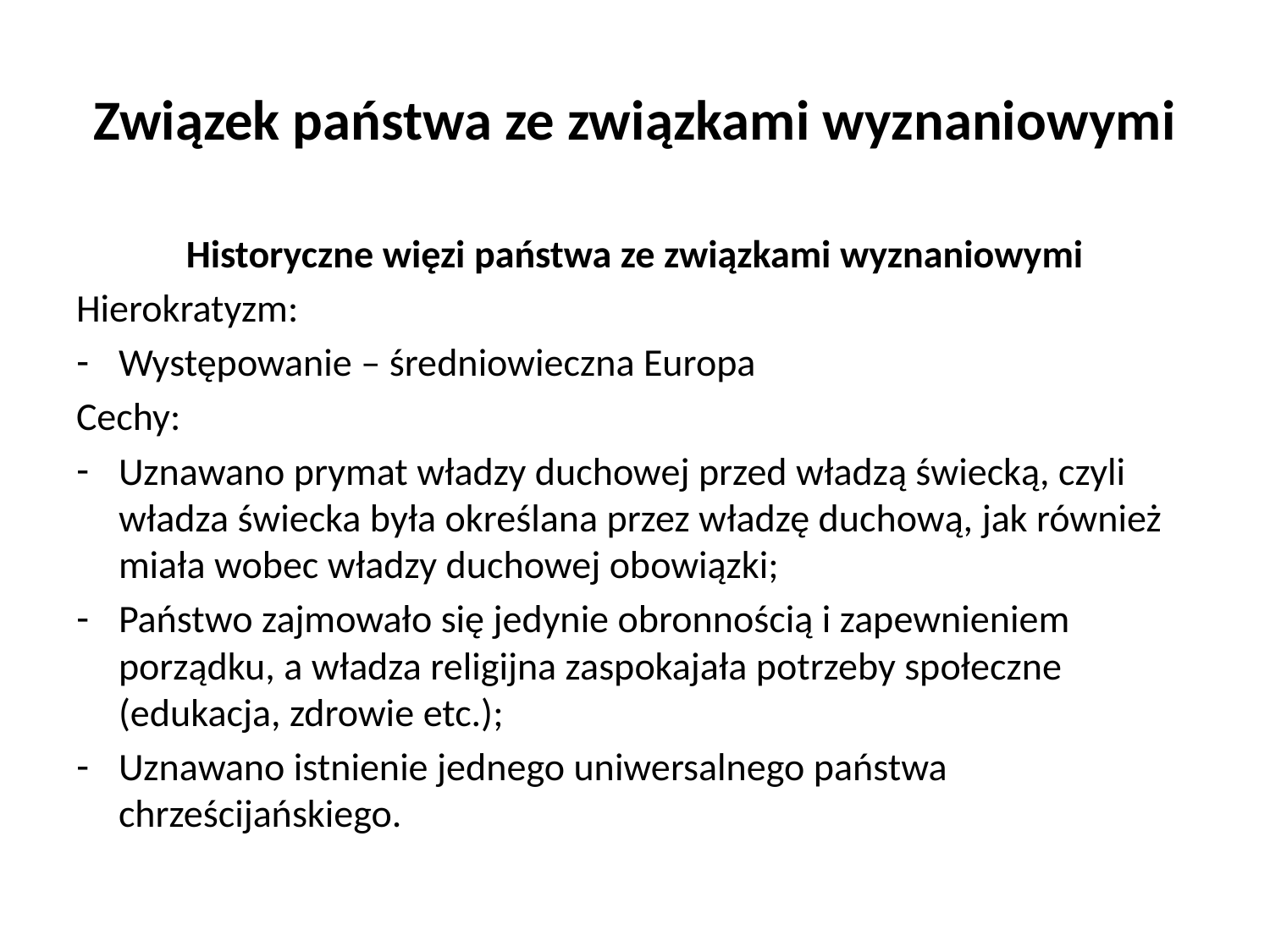

# Związek państwa ze związkami wyznaniowymi
Historyczne więzi państwa ze związkami wyznaniowymi
Hierokratyzm:
Występowanie – średniowieczna Europa
Cechy:
Uznawano prymat władzy duchowej przed władzą świecką, czyli władza świecka była określana przez władzę duchową, jak również miała wobec władzy duchowej obowiązki;
Państwo zajmowało się jedynie obronnością i zapewnieniem porządku, a władza religijna zaspokajała potrzeby społeczne (edukacja, zdrowie etc.);
Uznawano istnienie jednego uniwersalnego państwa chrześcijańskiego.